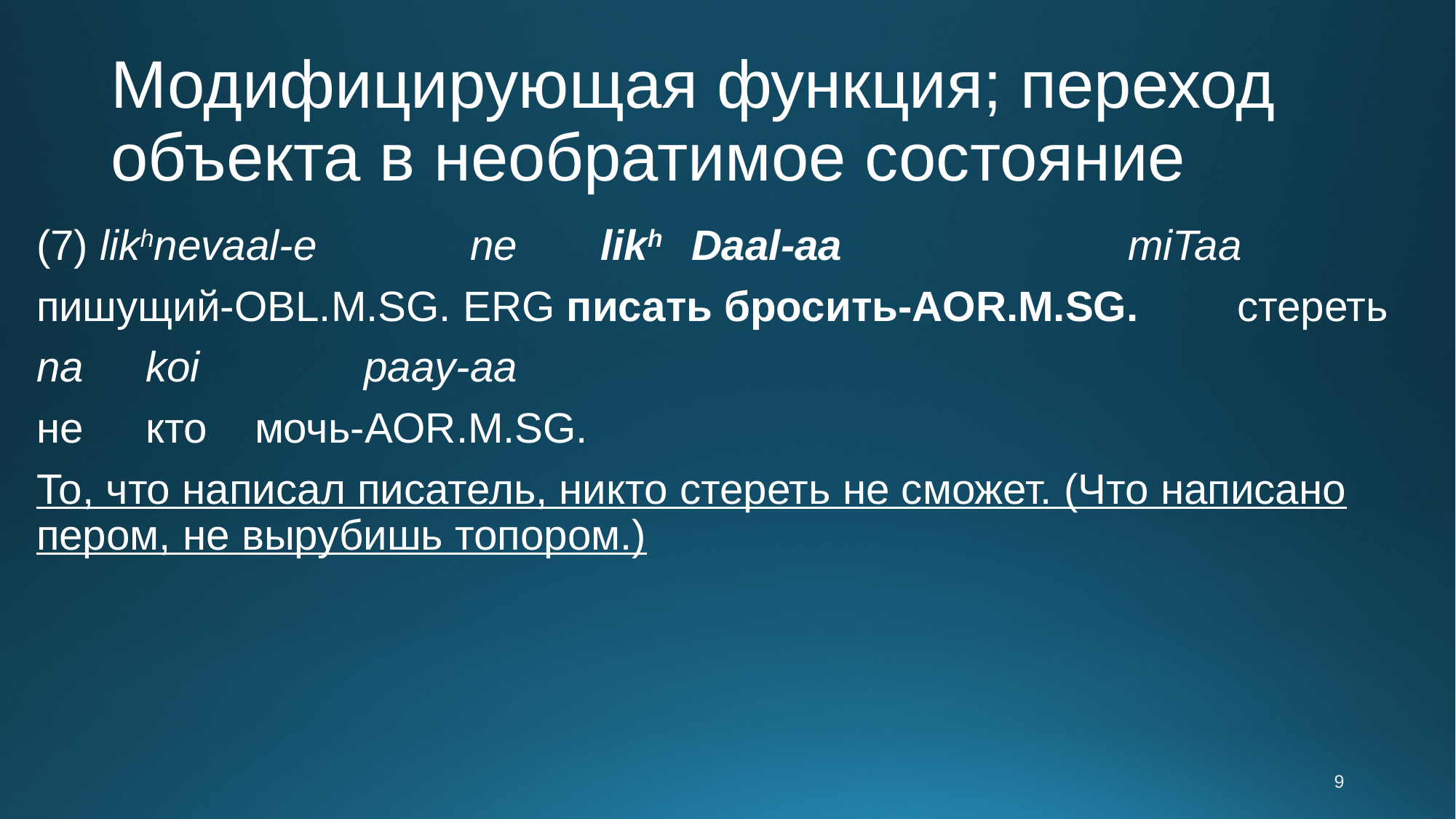

# Модифицирующая функция; переход объекта в необратимое состояние
(7) likhnevaal-e 	         ne       likh 	Daal-aa 			miTaa
пишущий-OBL.M.SG. ERG писать бросить-AOR.M.SG. 	стереть
na 	koi 		paay-aa
не 	кто 	мочь-AOR.M.SG.
То, что написал писатель, никто стереть не сможет. (Что написано пером, не вырубишь топором.)

9